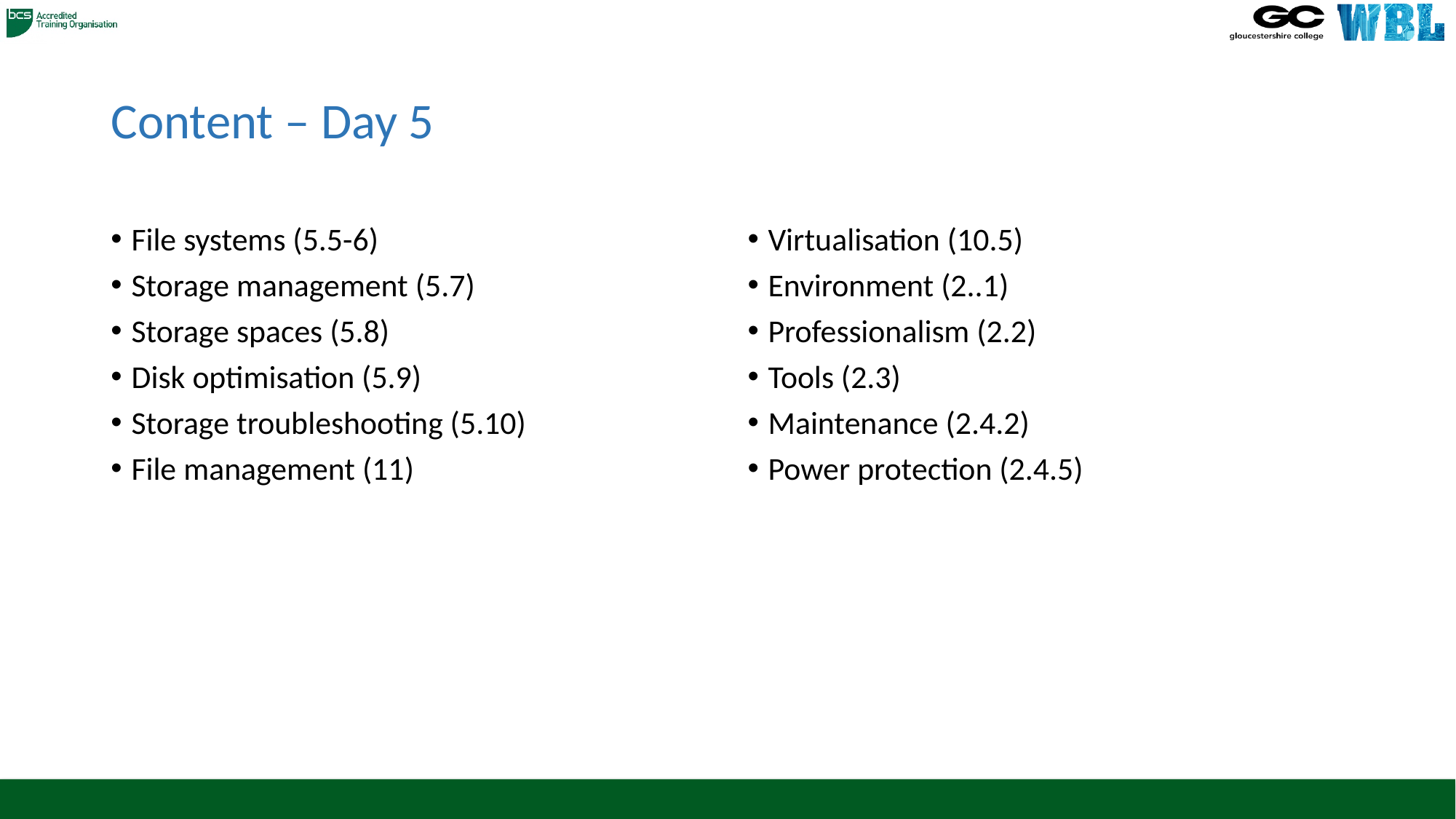

# Content – Day 5
File systems (5.5-6)
Storage management (5.7)
Storage spaces (5.8)
Disk optimisation (5.9)
Storage troubleshooting (5.10)
File management (11)
Virtualisation (10.5)
Environment (2..1)
Professionalism (2.2)
Tools (2.3)
Maintenance (2.4.2)
Power protection (2.4.5)